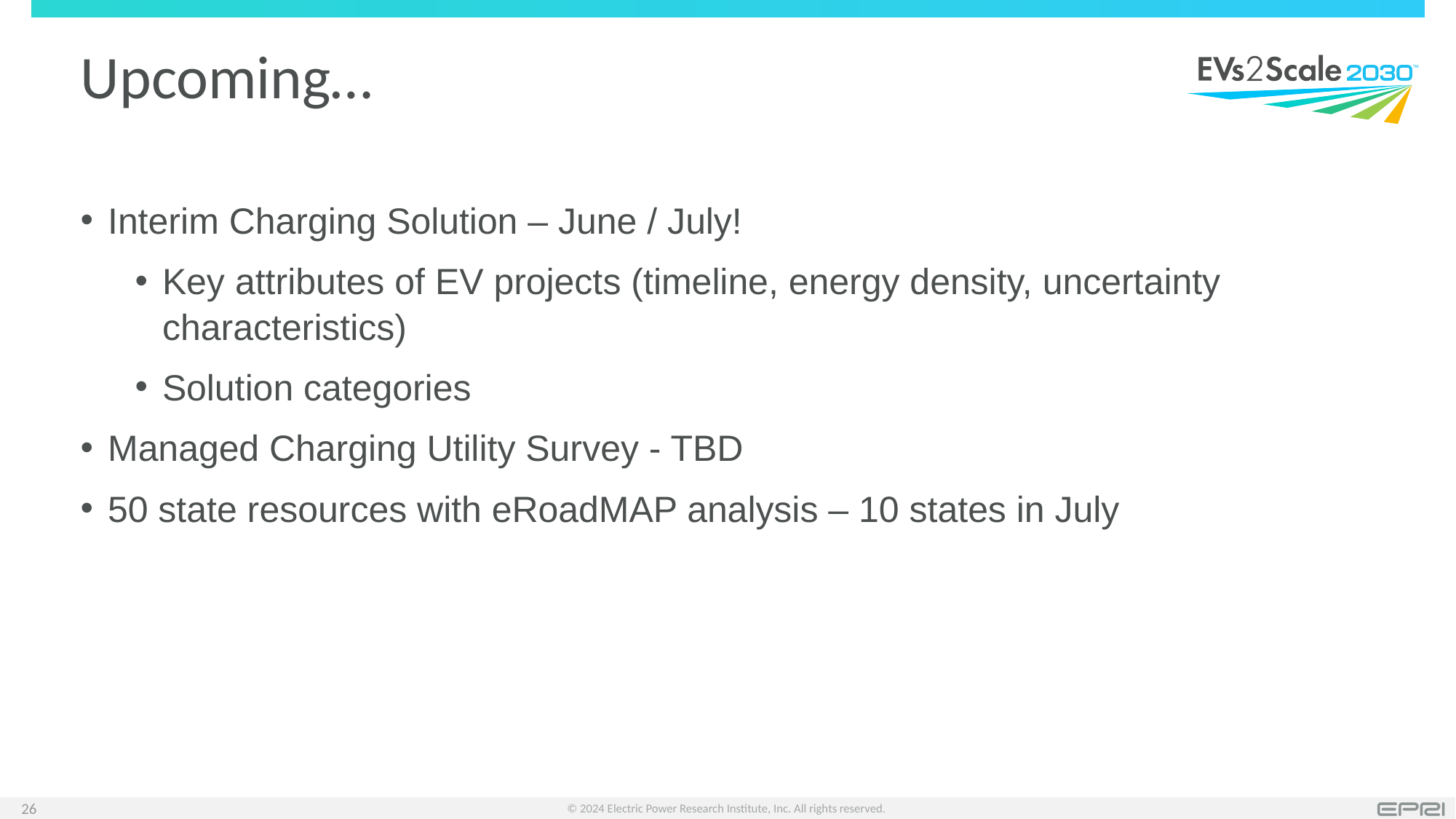

# Upcoming…
Interim Charging Solution – June / July!
Key attributes of EV projects (timeline, energy density, uncertainty characteristics)
Solution categories
Managed Charging Utility Survey - TBD
50 state resources with eRoadMAP analysis – 10 states in July
26